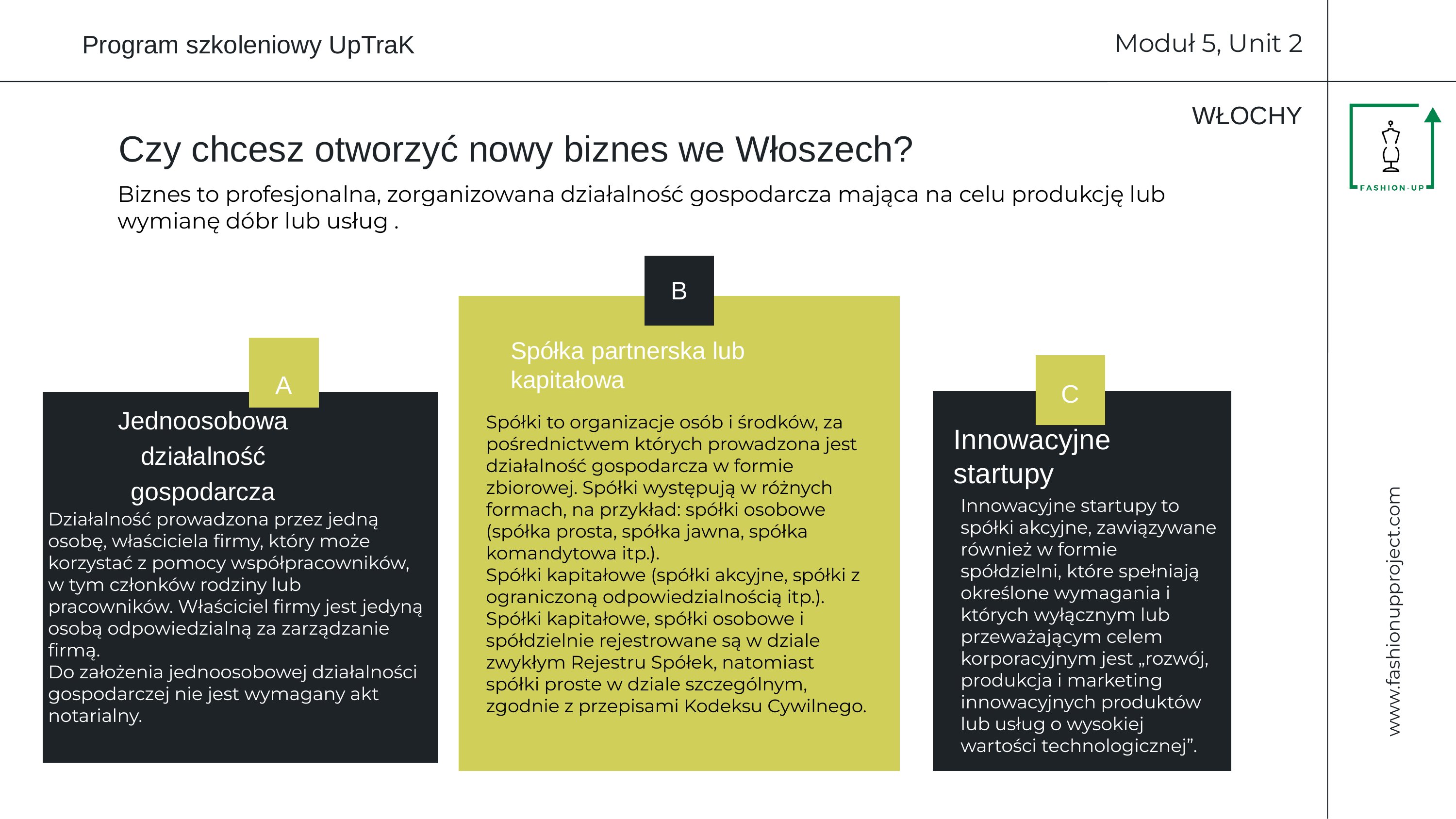

Moduł 5, Unit 2

Program szkoleniowy UpTraK

WŁOCHY
Czy chcesz otworzyć nowy biznes we Włoszech?
Biznes to profesjonalna, zorganizowana działalność gospodarcza mająca na celu produkcję lub wymianę dóbr lub usług .

B

Spółka partnerska lub kapitałowa

A
C

Jednoosobowa działalność gospodarcza
Spółki to organizacje osób i środków, za pośrednictwem których prowadzona jest działalność gospodarcza w formie zbiorowej. Spółki występują w różnych formach, na przykład: spółki osobowe (spółka prosta, spółka jawna, spółka komandytowa itp.).
Spółki kapitałowe (spółki akcyjne, spółki z ograniczoną odpowiedzialnością itp.). Spółki kapitałowe, spółki osobowe i spółdzielnie rejestrowane są w dziale zwykłym Rejestru Spółek, natomiast spółki proste w dziale szczególnym, zgodnie z przepisami Kodeksu Cywilnego.
Innowacyjne startupy
Innowacyjne startupy to spółki akcyjne, zawiązywane również w formie spółdzielni, które spełniają określone wymagania i których wyłącznym lub przeważającym celem korporacyjnym jest „rozwój, produkcja i marketing innowacyjnych produktów lub usług o wysokiej wartości technologicznej”.
Działalność prowadzona przez jedną osobę, właściciela firmy, który może korzystać z pomocy współpracowników, w tym członków rodziny lub pracowników. Właściciel firmy jest jedyną osobą odpowiedzialną za zarządzanie firmą.
Do założenia jednoosobowej działalności gospodarczej nie jest wymagany akt notarialny.
www.fashionupproject.com